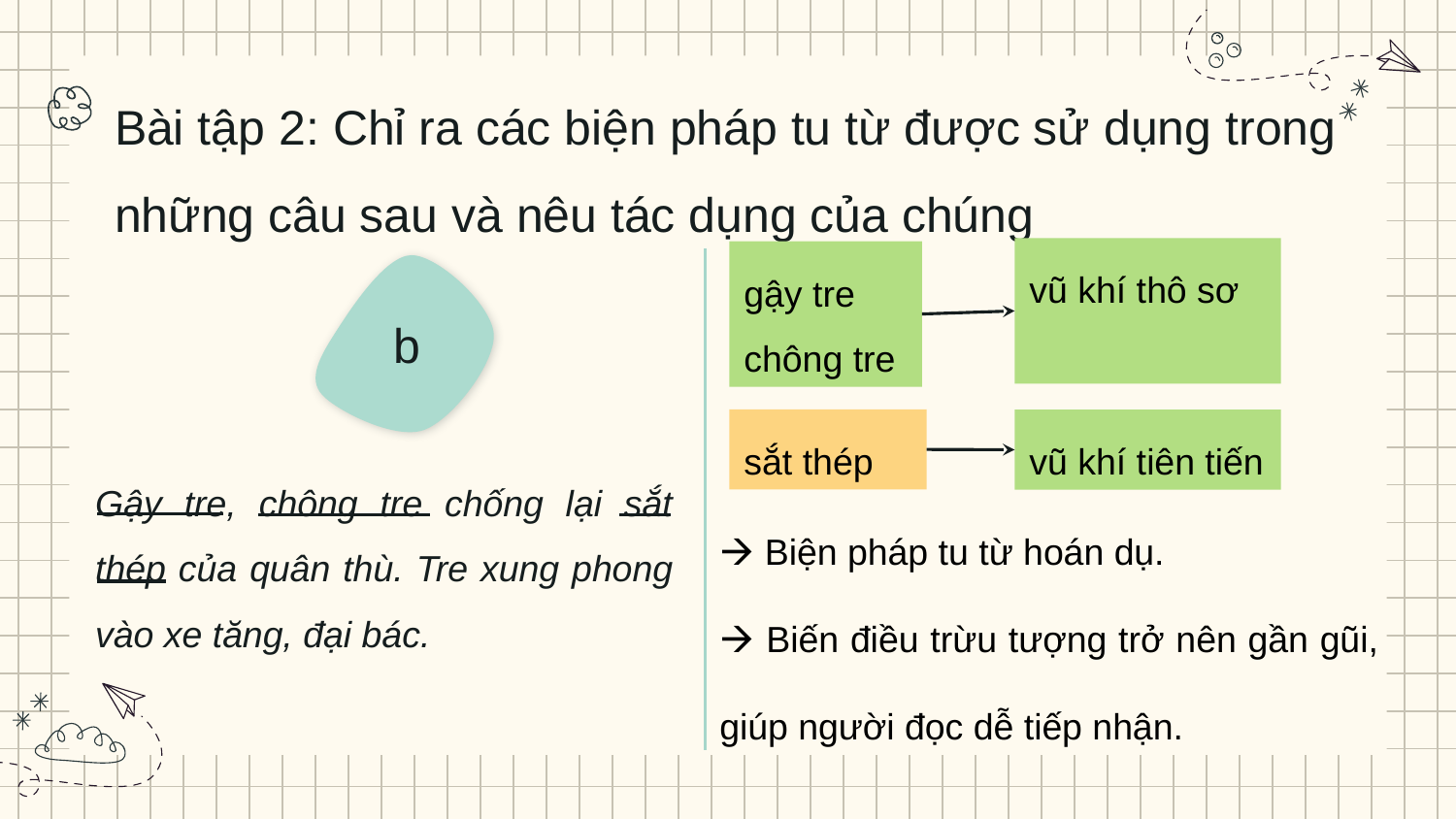

# Bài tập 2: Chỉ ra các biện pháp tu từ được sử dụng trong những câu sau và nêu tác dụng của chúng
vũ khí thô sơ

gậy tre
chông tre

b
vũ khí tiên tiến
sắt thép
Gậy tre, chông tre chống lại sắt thép của quân thù. Tre xung phong vào xe tăng, đại bác.
🡪 Biện pháp tu từ hoán dụ.
🡪 Biến điều trừu tượng trở nên gần gũi, giúp người đọc dễ tiếp nhận.